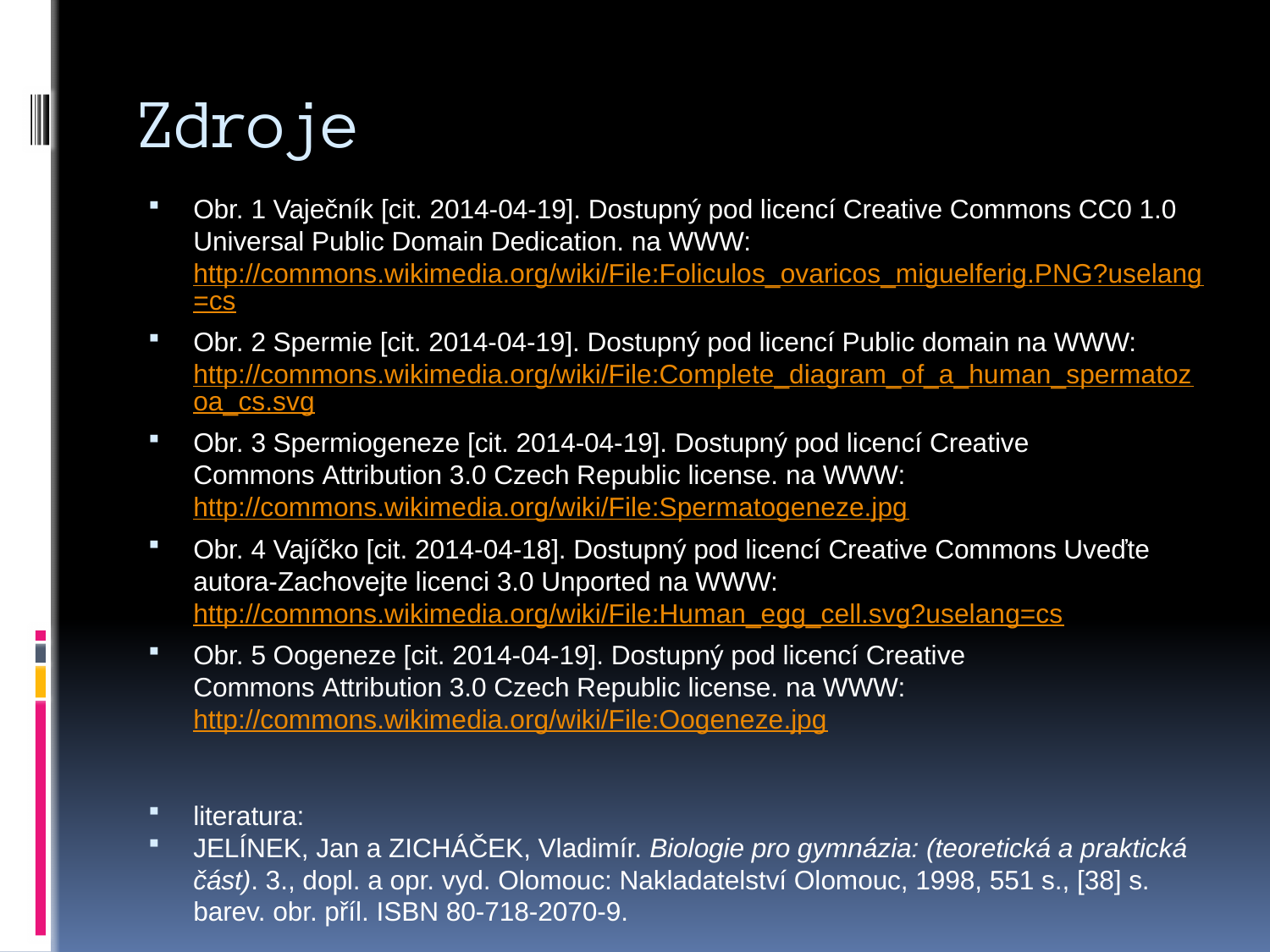

# Zdroje
Obr. 1 Vaječník [cit. 2014-04-19]. Dostupný pod licencí Creative Commons CC0 1.0 Universal Public Domain Dedication. na WWW: http://commons.wikimedia.org/wiki/File:Foliculos_ovaricos_miguelferig.PNG?uselang=cs
Obr. 2 Spermie [cit. 2014-04-19]. Dostupný pod licencí Public domain na WWW: http://commons.wikimedia.org/wiki/File:Complete_diagram_of_a_human_spermatozoa_cs.svg
Obr. 3 Spermiogeneze [cit. 2014-04-19]. Dostupný pod licencí Creative Commons Attribution 3.0 Czech Republic license. na WWW: http://commons.wikimedia.org/wiki/File:Spermatogeneze.jpg
Obr. 4 Vajíčko [cit. 2014-04-18]. Dostupný pod licencí Creative Commons Uveďte autora-Zachovejte licenci 3.0 Unported na WWW: http://commons.wikimedia.org/wiki/File:Human_egg_cell.svg?uselang=cs
Obr. 5 Oogeneze [cit. 2014-04-19]. Dostupný pod licencí Creative Commons Attribution 3.0 Czech Republic license. na WWW: http://commons.wikimedia.org/wiki/File:Oogeneze.jpg

literatura:
JELÍNEK, Jan a ZICHÁČEK, Vladimír. Biologie pro gymnázia: (teoretická a praktická část). 3., dopl. a opr. vyd. Olomouc: Nakladatelství Olomouc, 1998, 551 s., [38] s. barev. obr. příl. ISBN 80-718-2070-9.